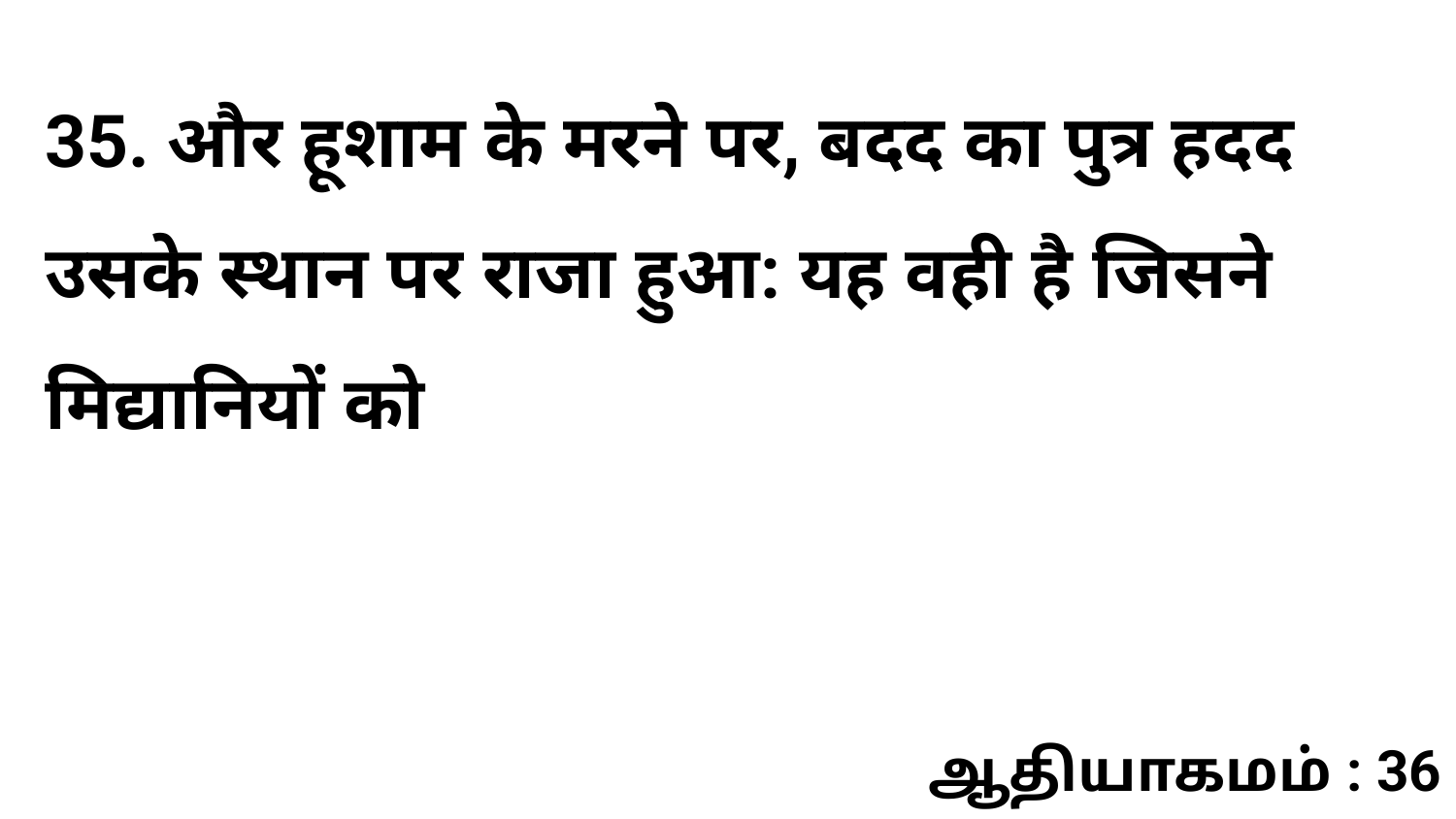

35. और हूशाम के मरने पर, बदद का पुत्र हदद उसके स्थान पर राजा हुआ: यह वही है जिसने मिद्यानियों को
ஆதியாகமம் : 36